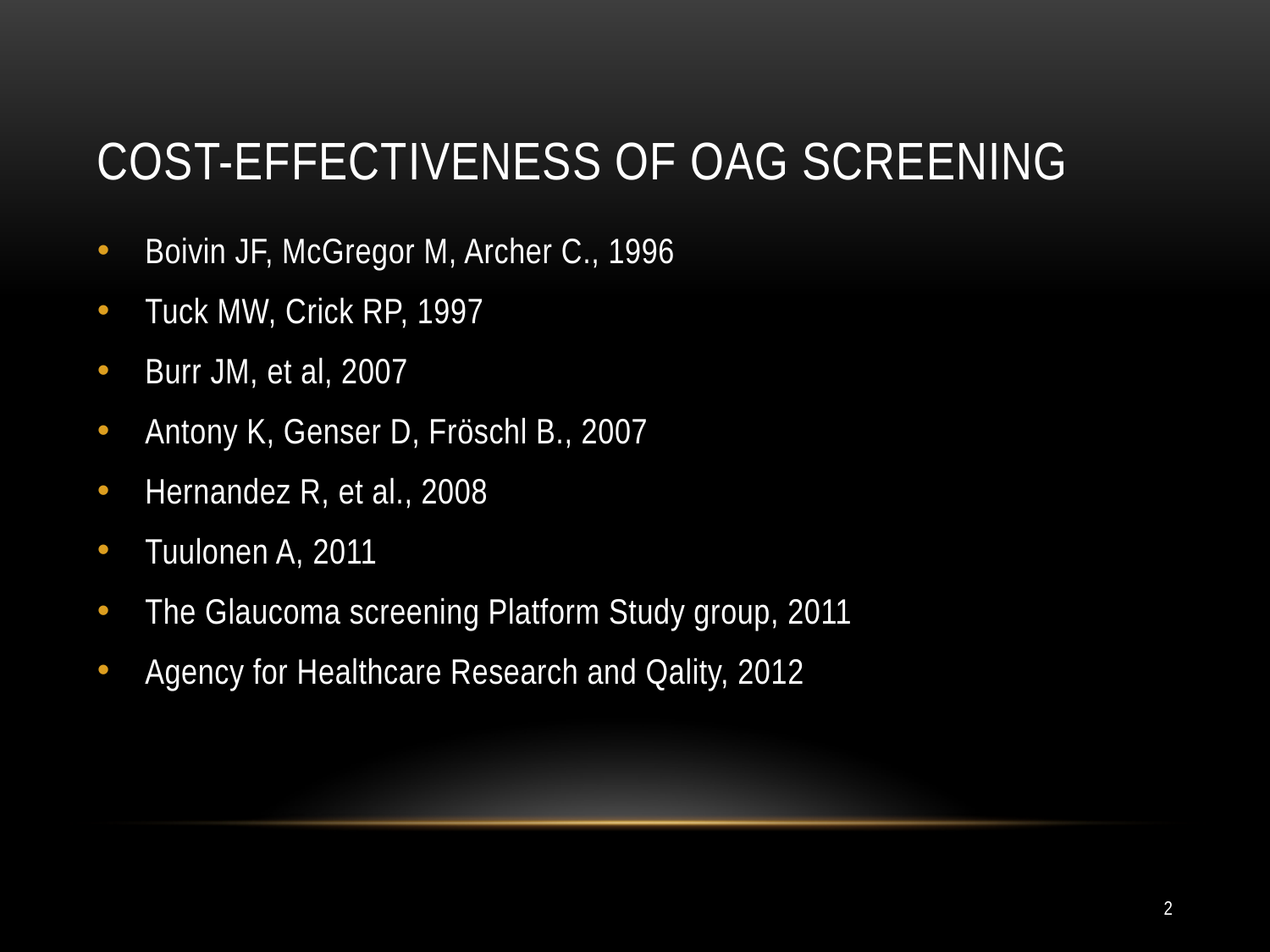

# Cost-Effectiveness of OAG screening
Boivin JF, McGregor M, Archer C., 1996
Tuck MW, Crick RP, 1997
Burr JM, et al, 2007
Antony K, Genser D, Fröschl B., 2007
Hernandez R, et al., 2008
Tuulonen A, 2011
The Glaucoma screening Platform Study group, 2011
Agency for Healthcare Research and Qality, 2012

2